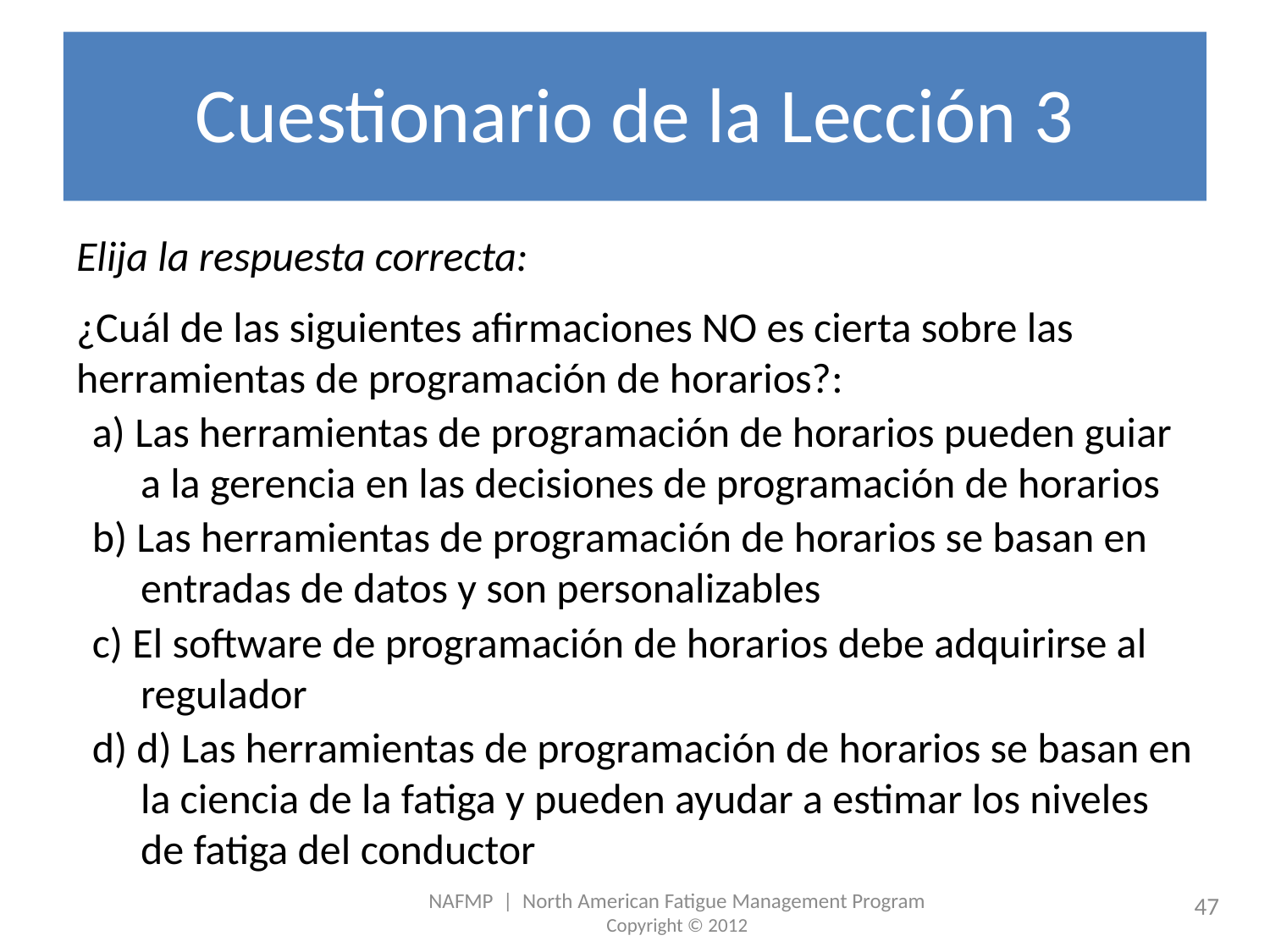

# Cuestionario de la Lección 3
Elija la respuesta correcta:

¿Cuál de las siguientes afirmaciones NO es cierta sobre las herramientas de programación de horarios?:
a) Las herramientas de programación de horarios pueden guiar a la gerencia en las decisiones de programación de horarios
b) Las herramientas de programación de horarios se basan en entradas de datos y son personalizables
c) El software de programación de horarios debe adquirirse al regulador
d) d) Las herramientas de programación de horarios se basan en la ciencia de la fatiga y pueden ayudar a estimar los niveles de fatiga del conductor